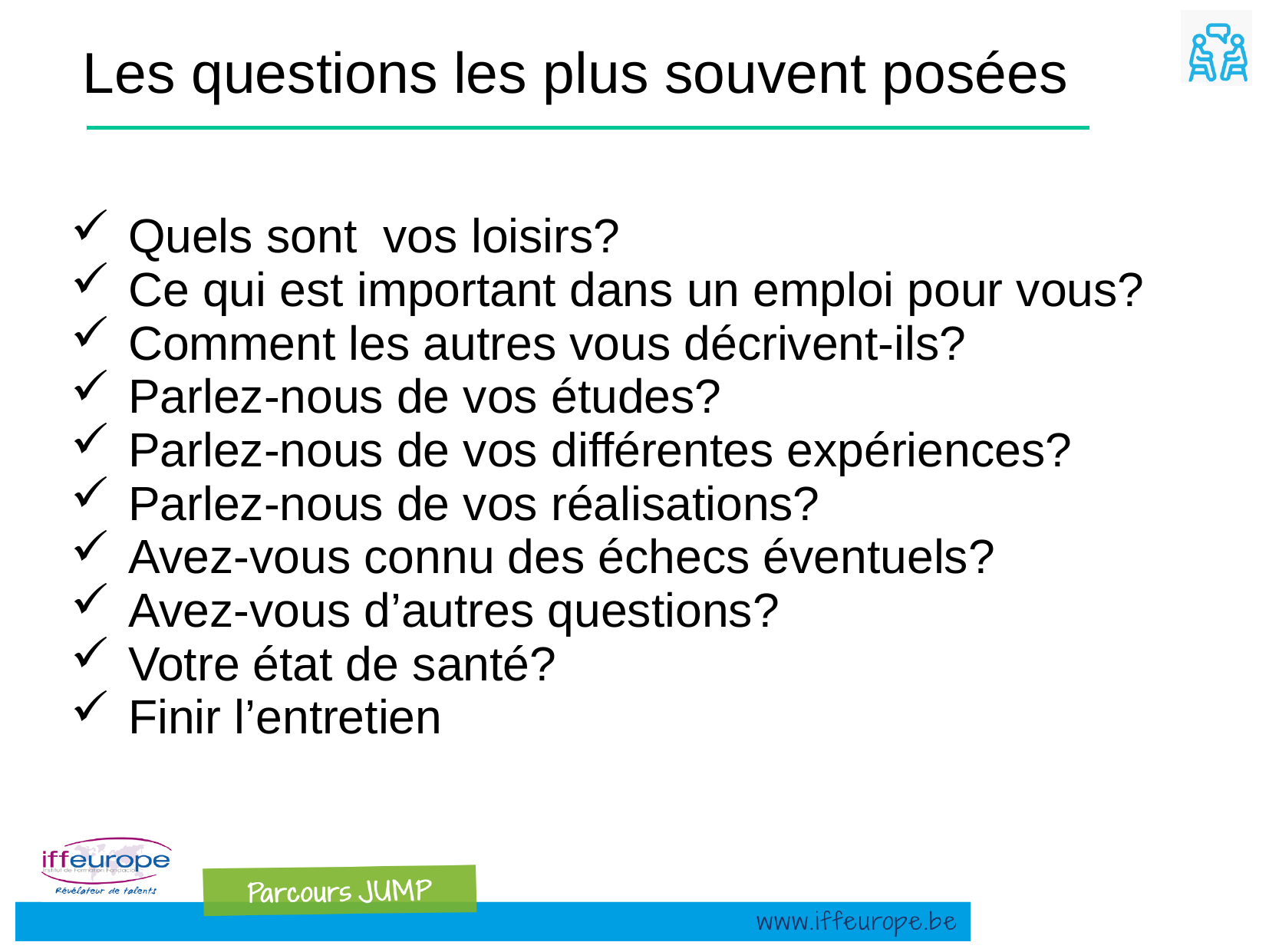

Les questions les plus souvent posées
Quels sont  vos loisirs?
Ce qui est important dans un emploi pour vous?
Comment les autres vous décrivent-ils?
Parlez-nous de vos études?
Parlez-nous de vos différentes expériences?
Parlez-nous de vos réalisations?
Avez-vous connu des échecs éventuels?
Avez-vous d’autres questions?
Votre état de santé?
Finir l’entretien